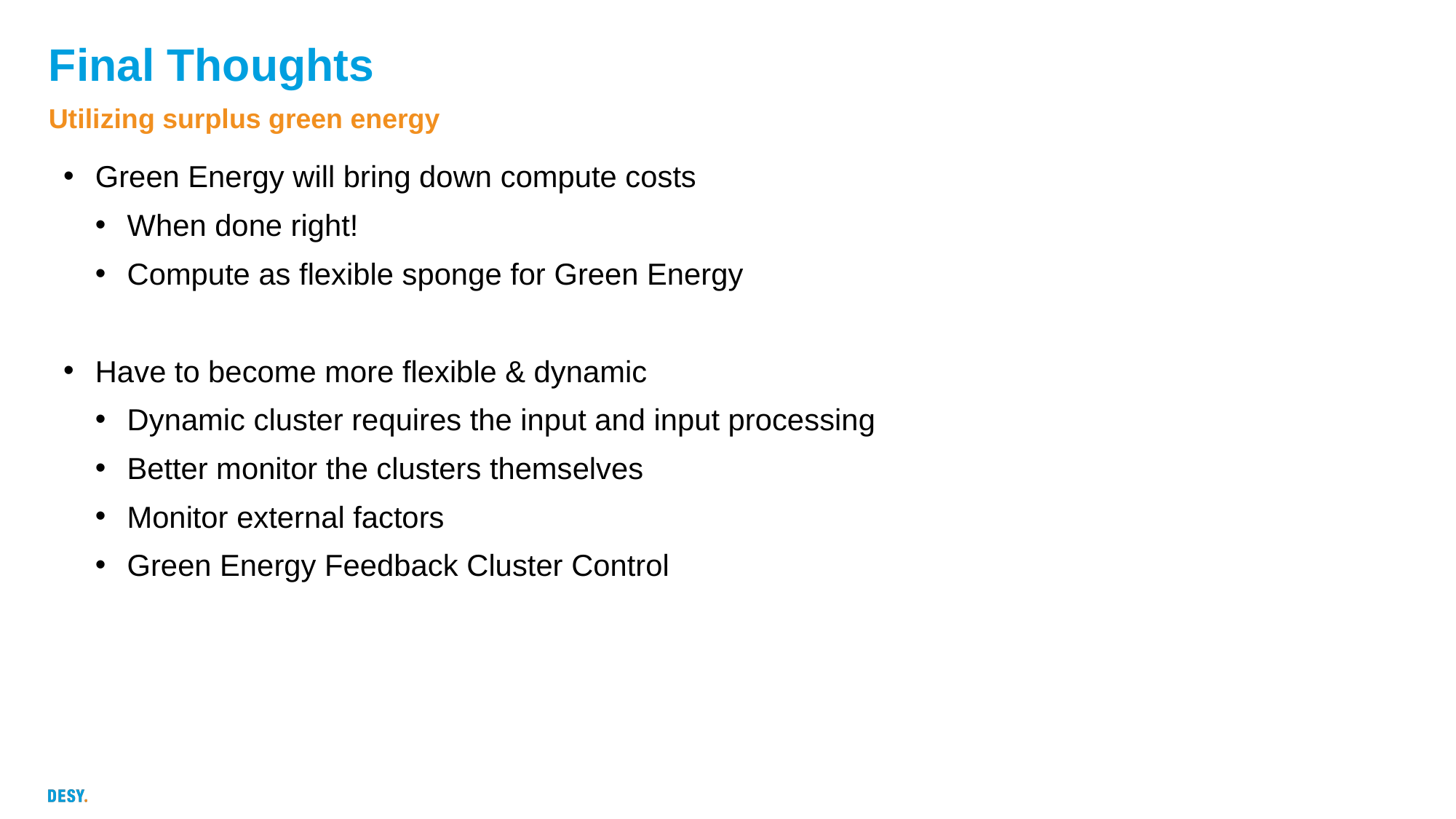

# Final Thoughts
Utilizing surplus green energy
Green Energy will bring down compute costs
When done right!
Compute as flexible sponge for Green Energy

Have to become more flexible & dynamic
Dynamic cluster requires the input and input processing
Better monitor the clusters themselves
Monitor external factors
Green Energy Feedback Cluster Control
23